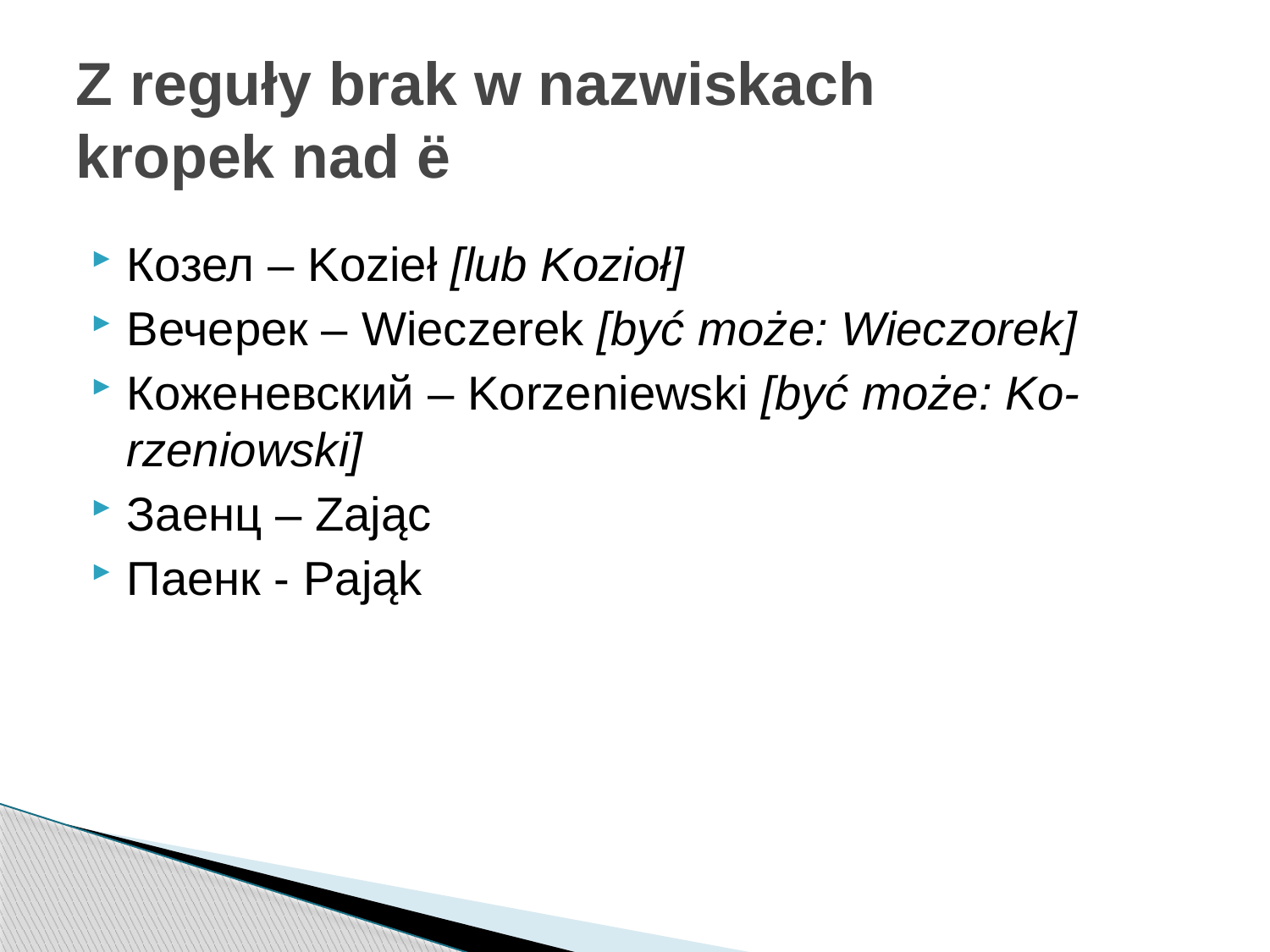

# Z reguły brak w nazwiskach kropek nad ё
Козел – Kozieł [lub Kozioł]
Вечерек – Wieczerek [być może: Wieczorek]
Коженевский – Korzeniewski [być może: Ko-rzeniowski]
Заенц – Zając
Паенк - Pająk